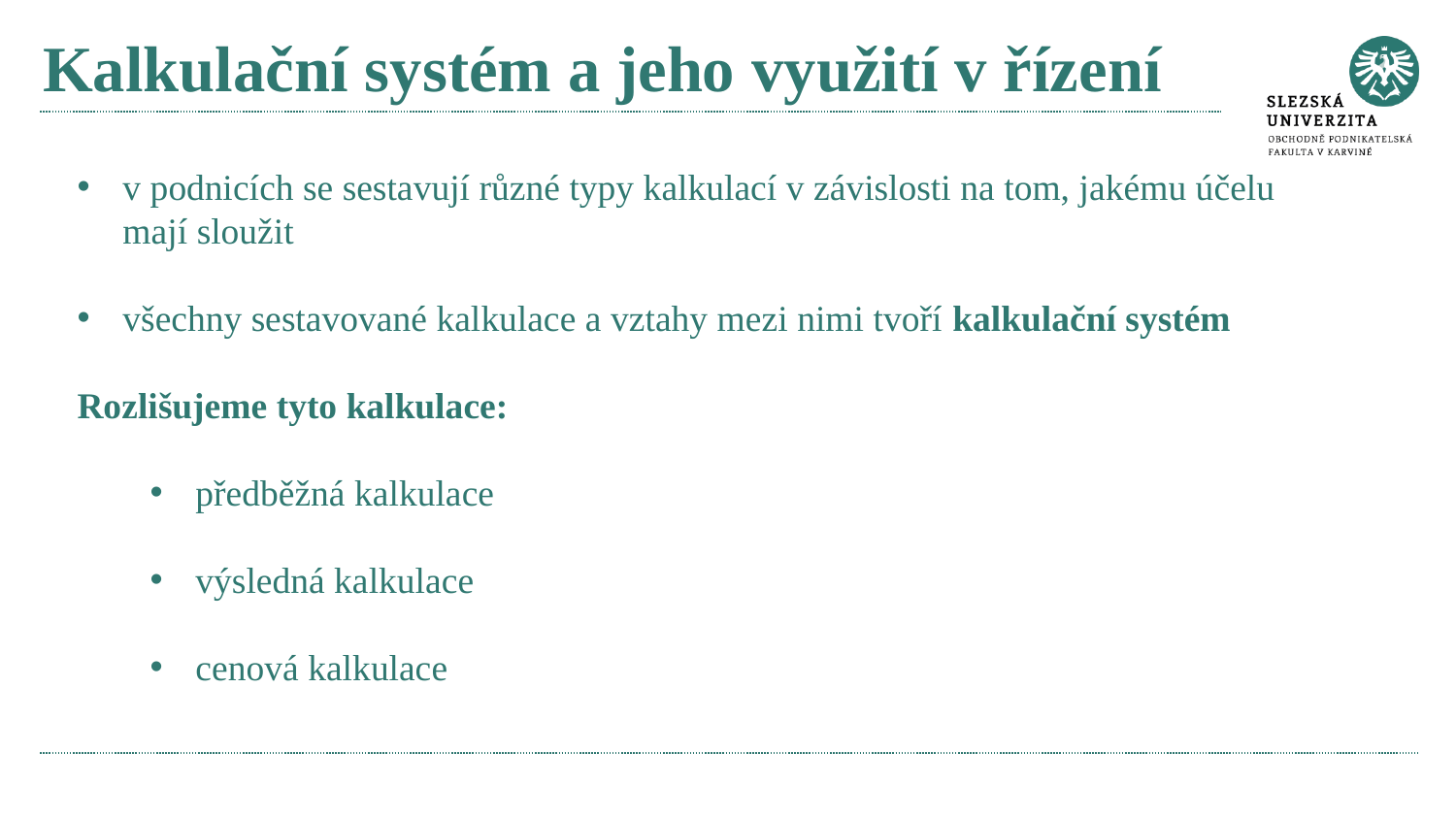

# Kalkulační systém a jeho využití v řízení

v podnicích se sestavují různé typy kalkulací v závislosti na tom, jakému účelu mají sloužit

všechny sestavované kalkulace a vztahy mezi nimi tvoří kalkulační systém

Rozlišujeme tyto kalkulace:

předběžná kalkulace

výsledná kalkulace

cenová kalkulace